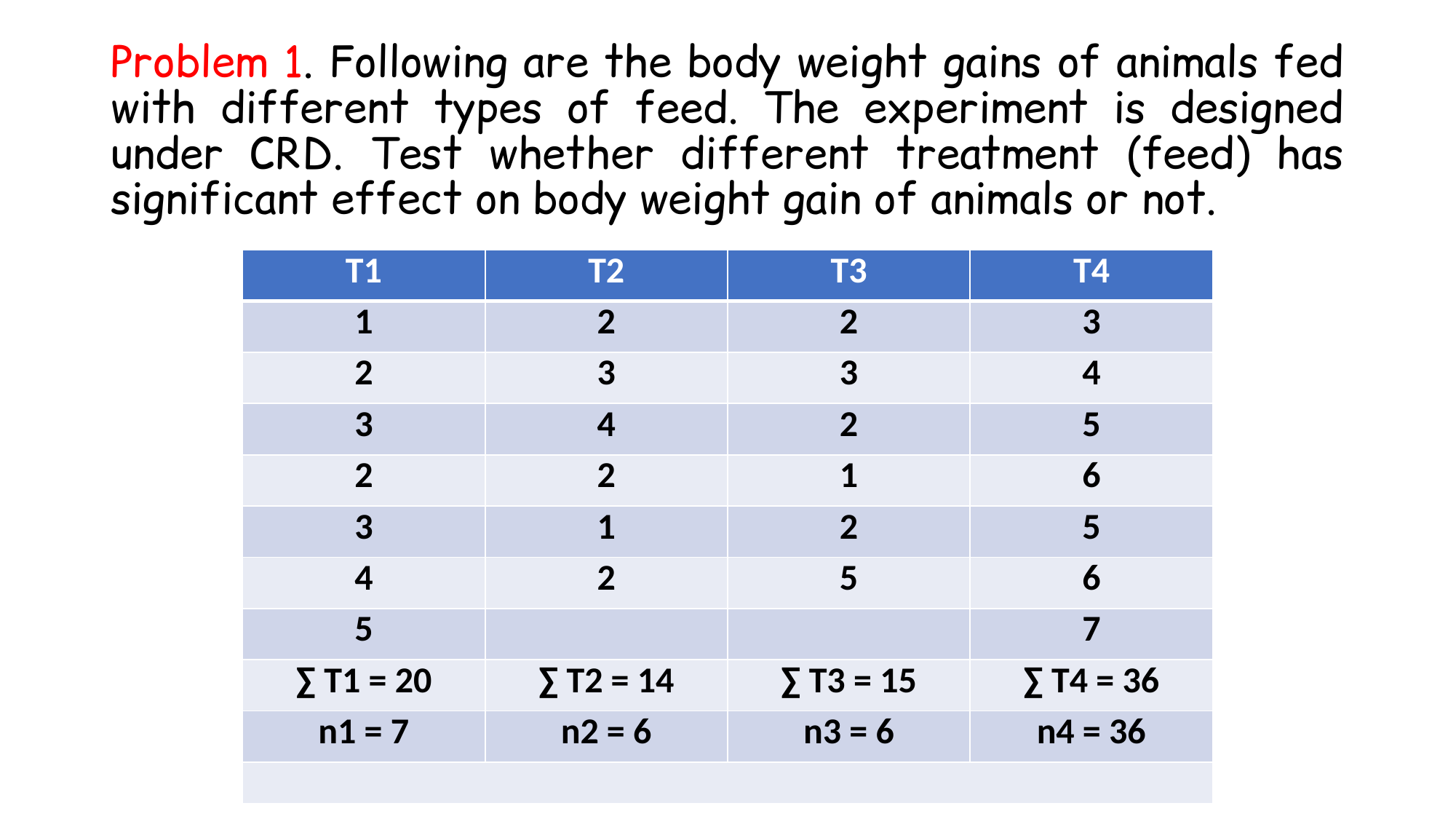

Problem 1. Following are the body weight gains of animals fed with different types of feed. The experiment is designed under CRD. Test whether different treatment (feed) has significant effect on body weight gain of animals or not.

| T1 | T2 | T3 | T4 |
| --- | --- | --- | --- |
| 1 | 2 | 2 | 3 |
| 2 | 3 | 3 | 4 |
| 3 | 4 | 2 | 5 |
| 2 | 2 | 1 | 6 |
| 3 | 1 | 2 | 5 |
| 4 | 2 | 5 | 6 |
| 5 |  |  | 7 |
| ∑ T1 = 20 | ∑ T2 = 14 | ∑ T3 = 15 | ∑ T4 = 36 |
| n1 = 7 | n2 = 6 | n3 = 6 | n4 = 36 |
|  |  |  |  |